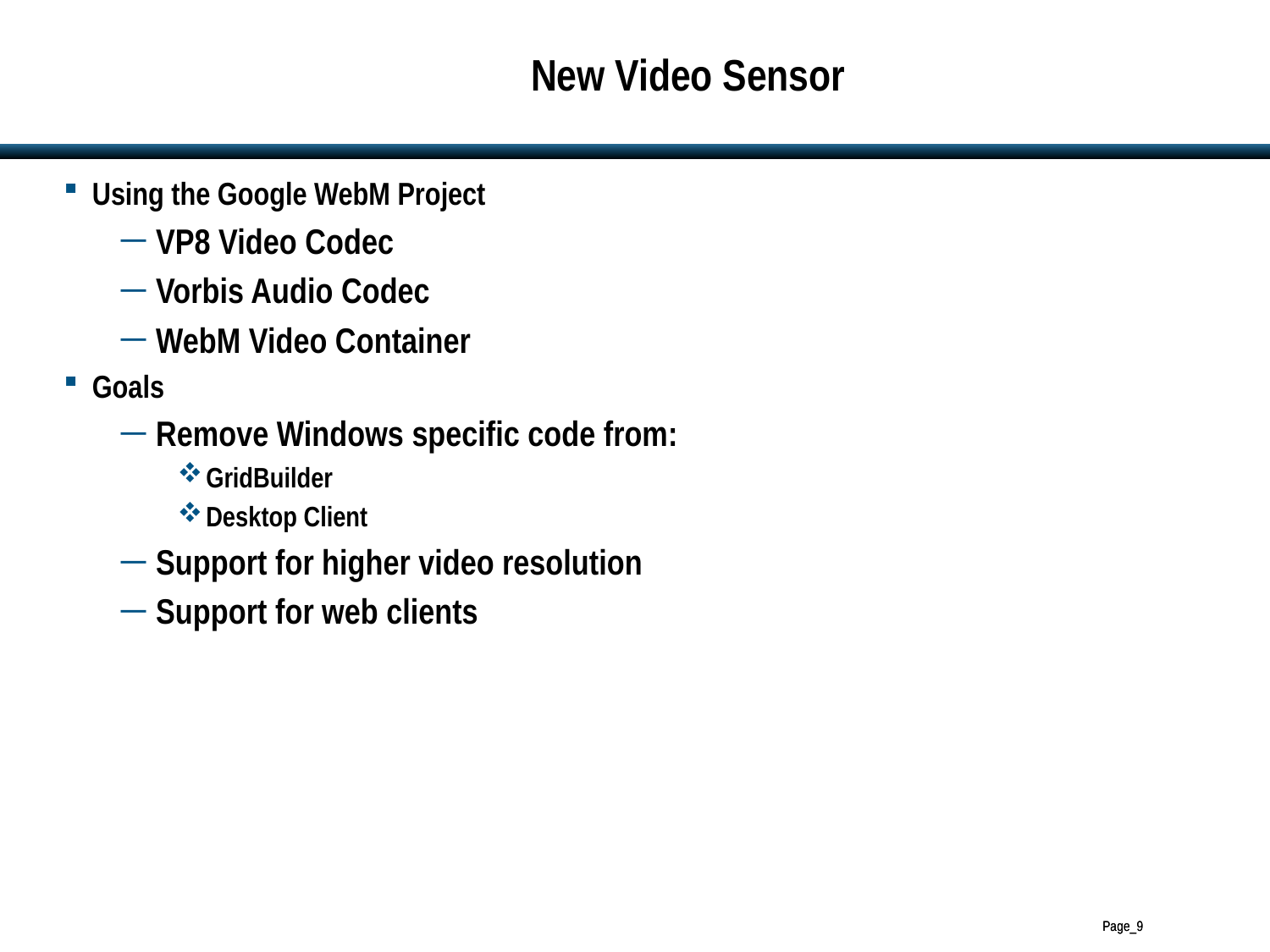

# New Video Sensor
Using the Google WebM Project
VP8 Video Codec
Vorbis Audio Codec
WebM Video Container
Goals
Remove Windows specific code from:
GridBuilder
Desktop Client
Support for higher video resolution
Support for web clients